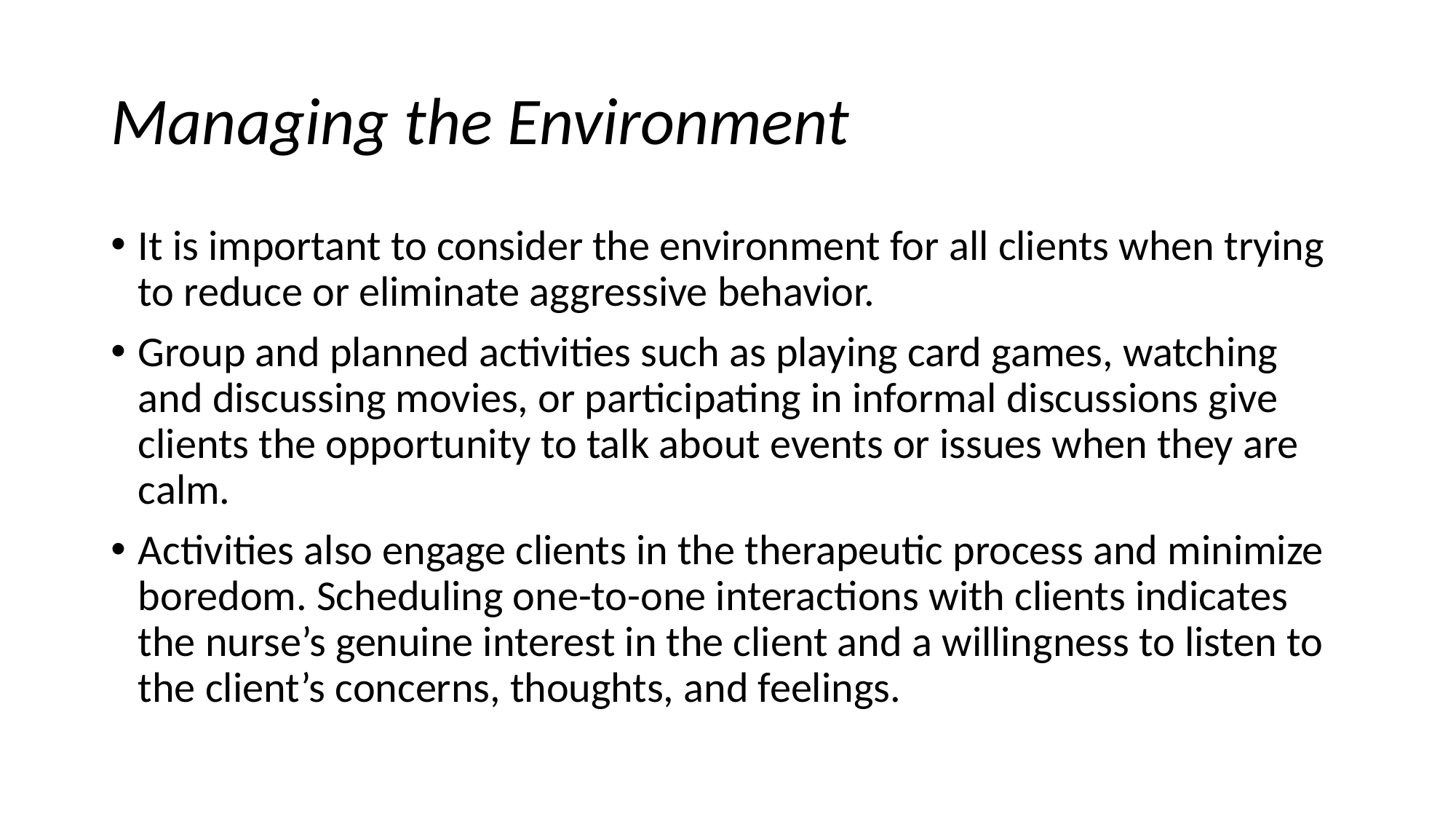

# Managing the Environment
It is important to consider the environment for all clients when trying to reduce or eliminate aggressive behavior.
Group and planned activities such as playing card games, watching and discussing movies, or participating in informal discussions give clients the opportunity to talk about events or issues when they are calm.
Activities also engage clients in the therapeutic process and minimize boredom. Scheduling one-to-one interactions with clients indicates the nurse’s genuine interest in the client and a willingness to listen to the client’s concerns, thoughts, and feelings.